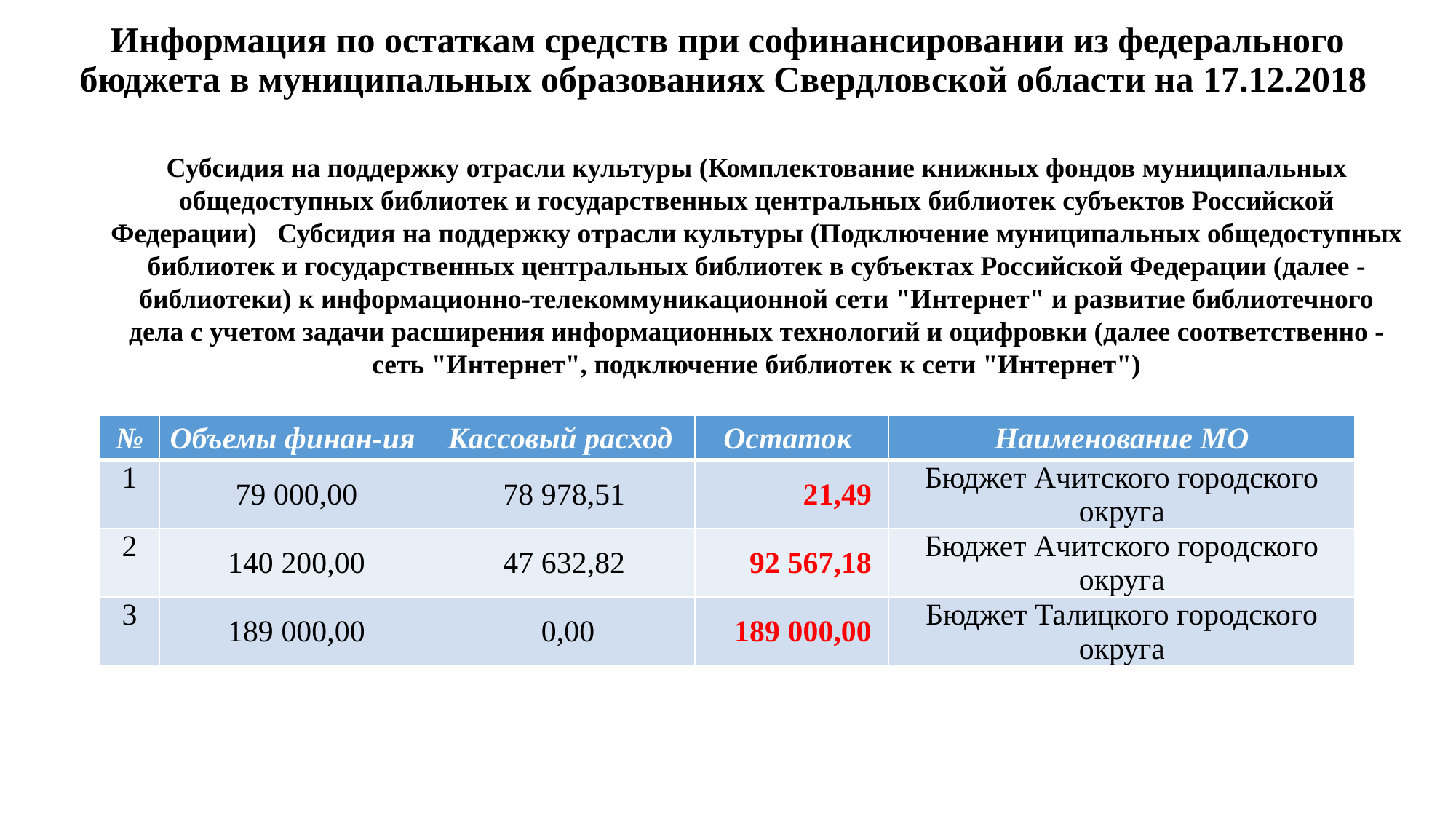

# Информация по остаткам средств при софинансировании из федерального бюджета в муниципальных образованиях Свердловской области на 17.12.2018
Субсидия на поддержку отрасли культуры (Комплектование книжных фондов муниципальных общедоступных библиотек и государственных центральных библиотек субъектов Российской Федерации)   Субсидия на поддержку отрасли культуры (Подключение муниципальных общедоступных библиотек и государственных центральных библиотек в субъектах Российской Федерации (далее - библиотеки) к информационно-телекоммуникационной сети "Интернет" и развитие библиотечного дела с учетом задачи расширения информационных технологий и оцифровки (далее соответственно - сеть "Интернет", подключение библиотек к сети "Интернет")
| № | Объемы финан-ия | Кассовый расход | Остаток | Наименование МО |
| --- | --- | --- | --- | --- |
| 1 | 79 000,00 | 78 978,51 | 21,49 | Бюджет Ачитского городского округа |
| 2 | 140 200,00 | 47 632,82 | 92 567,18 | Бюджет Ачитского городского округа |
| 3 | 189 000,00 | 0,00 | 189 000,00 | Бюджет Талицкого городского округа |